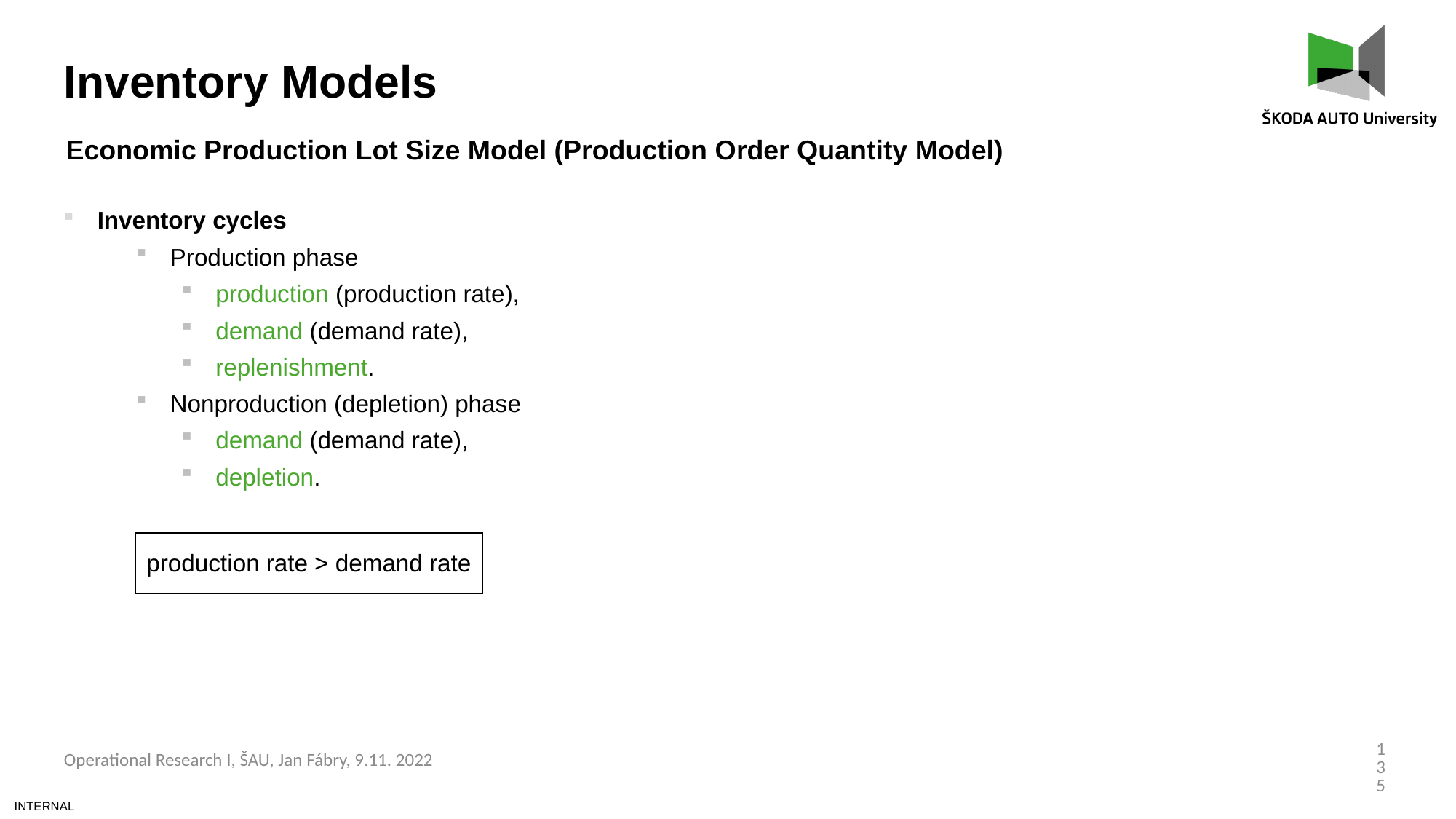

Inventory Models
Economic Production Lot Size Model (Production Order Quantity Model)
Inventory cycles
Production phase
production (production rate),
demand (demand rate),
replenishment.
Nonproduction (depletion) phase
demand (demand rate),
depletion.

production rate > demand rate
135
Operational Research I, ŠAU, Jan Fábry, 9.11. 2022